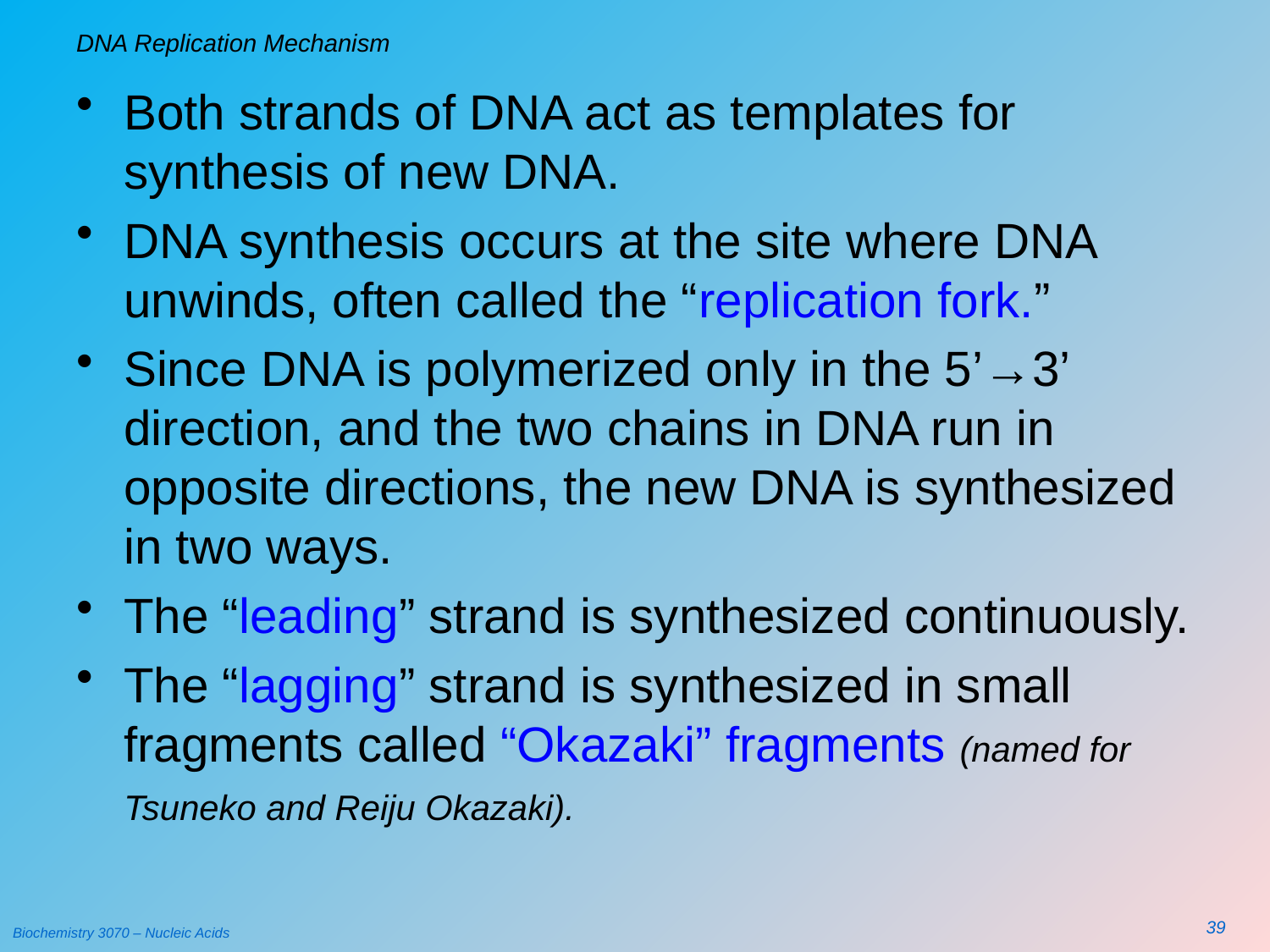

# DNA Replication Mechanism
Both strands of DNA act as templates for synthesis of new DNA.
DNA synthesis occurs at the site where DNA unwinds, often called the “replication fork.”
Since DNA is polymerized only in the 5’→3’ direction, and the two chains in DNA run in opposite directions, the new DNA is synthesized in two ways.
The “leading” strand is synthesized continuously.
The “lagging” strand is synthesized in small fragments called “Okazaki” fragments (named for Tsuneko and Reiju Okazaki).
39
Biochemistry 3070 – Nucleic Acids